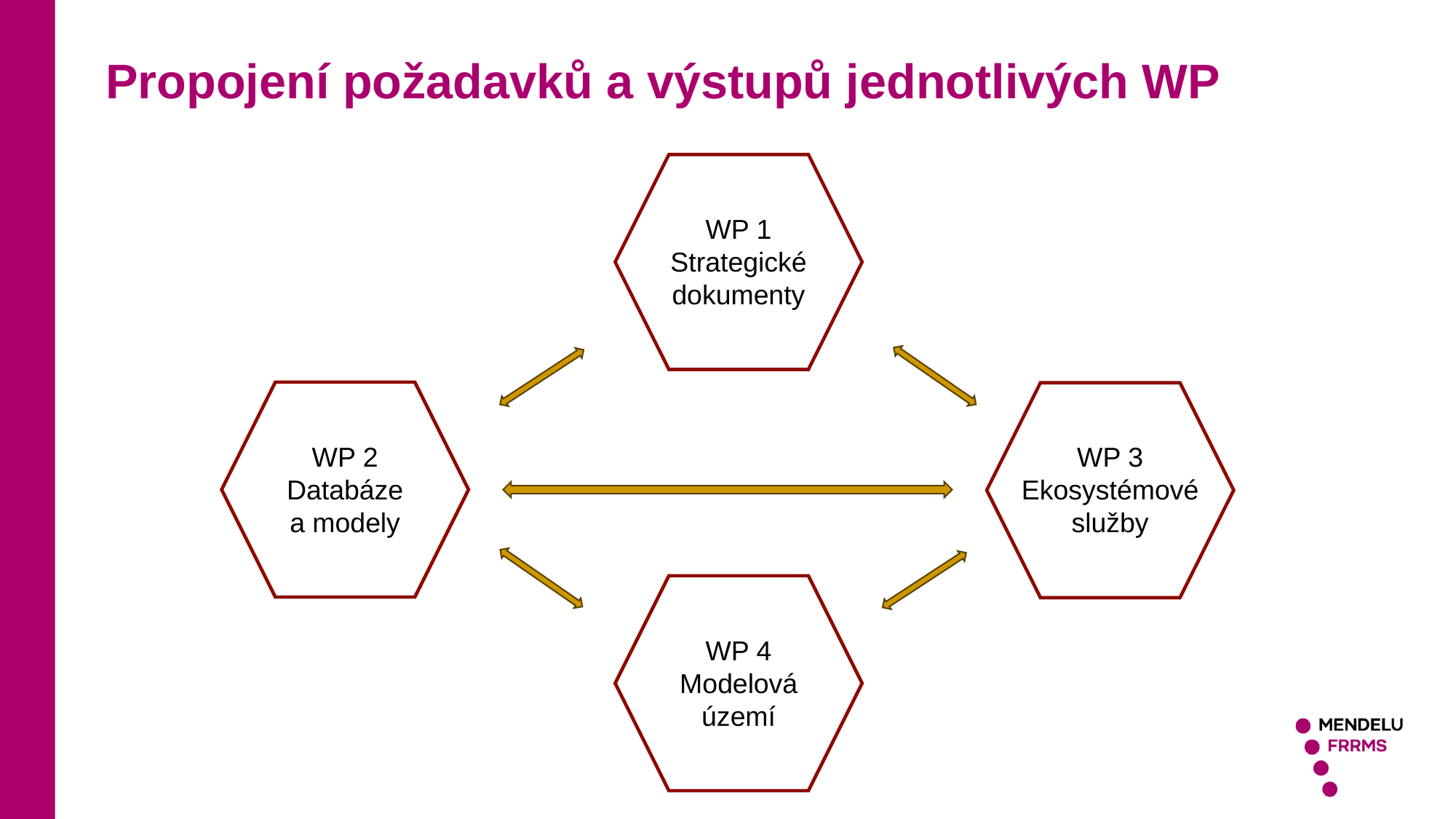

Propojení požadavků a výstupů jednotlivých WP

WP 1
Strategické dokumenty

WP 2
Databáze a modely
WP 3
Ekosystémové služby

WP 4
Modelová území